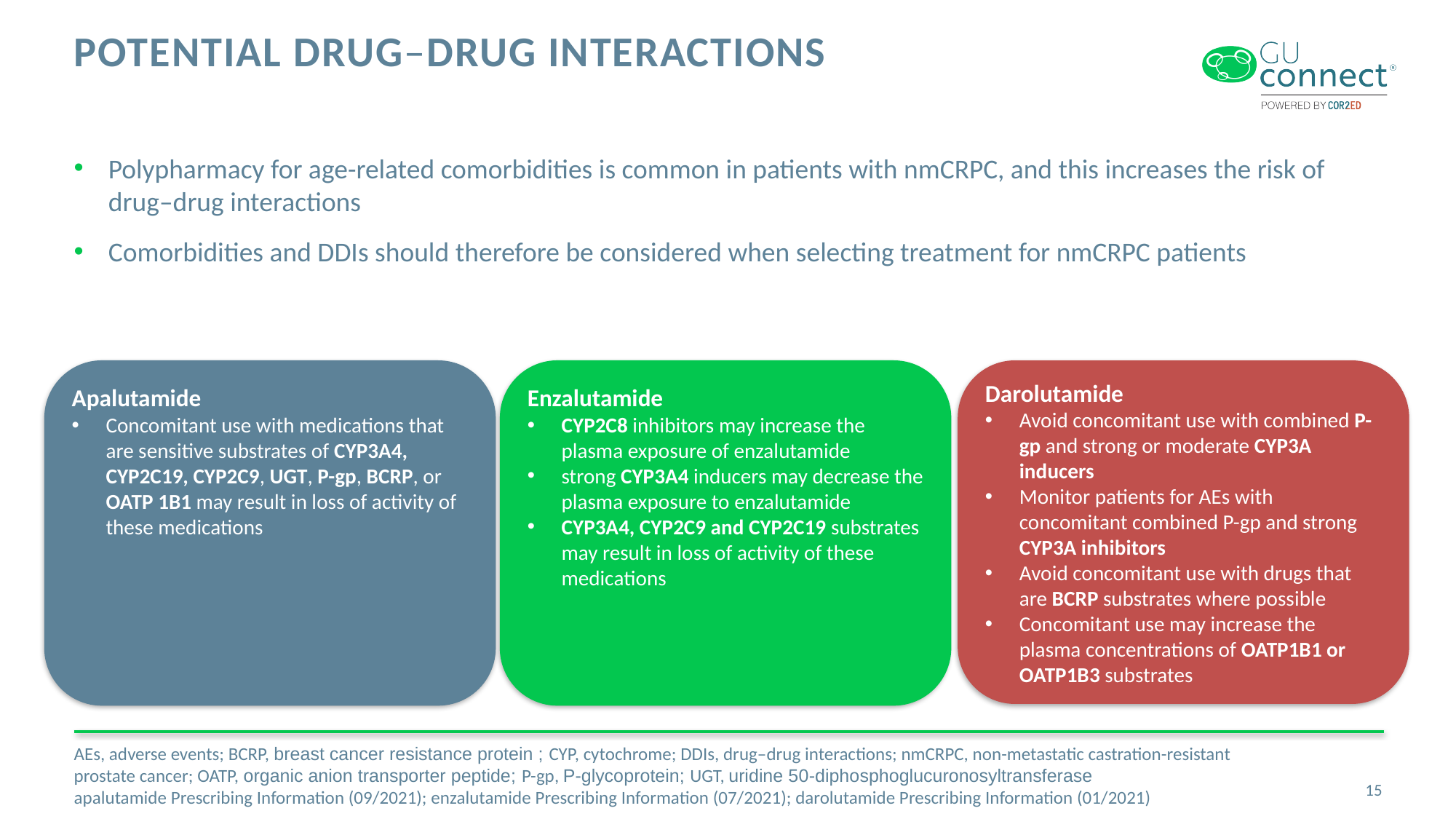

# Potential Drug–Drug interactions
Polypharmacy for age-related comorbidities is common in patients with nmCRPC, and this increases the risk of drug–drug interactions
Comorbidities and DDIs should therefore be considered when selecting treatment for nmCRPC patients
Apalutamide
Concomitant use with medications that are sensitive substrates of CYP3A4, CYP2C19, CYP2C9, UGT, P-gp, BCRP, or OATP 1B1 may result in loss of activity of these medications
Enzalutamide
CYP2C8 inhibitors may increase the plasma exposure of enzalutamide
strong CYP3A4 inducers may decrease the plasma exposure to enzalutamide
CYP3A4, CYP2C9 and CYP2C19 substrates may result in loss of activity of these medications
Darolutamide
Avoid concomitant use with combined P-gp and strong or moderate CYP3A inducers
Monitor patients for AEs with concomitant combined P-gp and strong CYP3A inhibitors
Avoid concomitant use with drugs that are BCRP substrates where possible
Concomitant use may increase the plasma concentrations of OATP1B1 or OATP1B3 substrates
AEs, adverse events; BCRP, breast cancer resistance protein ; CYP, cytochrome; DDIs, drug–drug interactions; nmCRPC, non-metastatic castration-resistant prostate cancer; OATP, organic anion transporter peptide; P-gp, P-glycoprotein; UGT, uridine 50-diphosphoglucuronosyltransferase
apalutamide Prescribing Information (09/2021); enzalutamide Prescribing Information (07/2021); darolutamide Prescribing Information (01/2021)
15